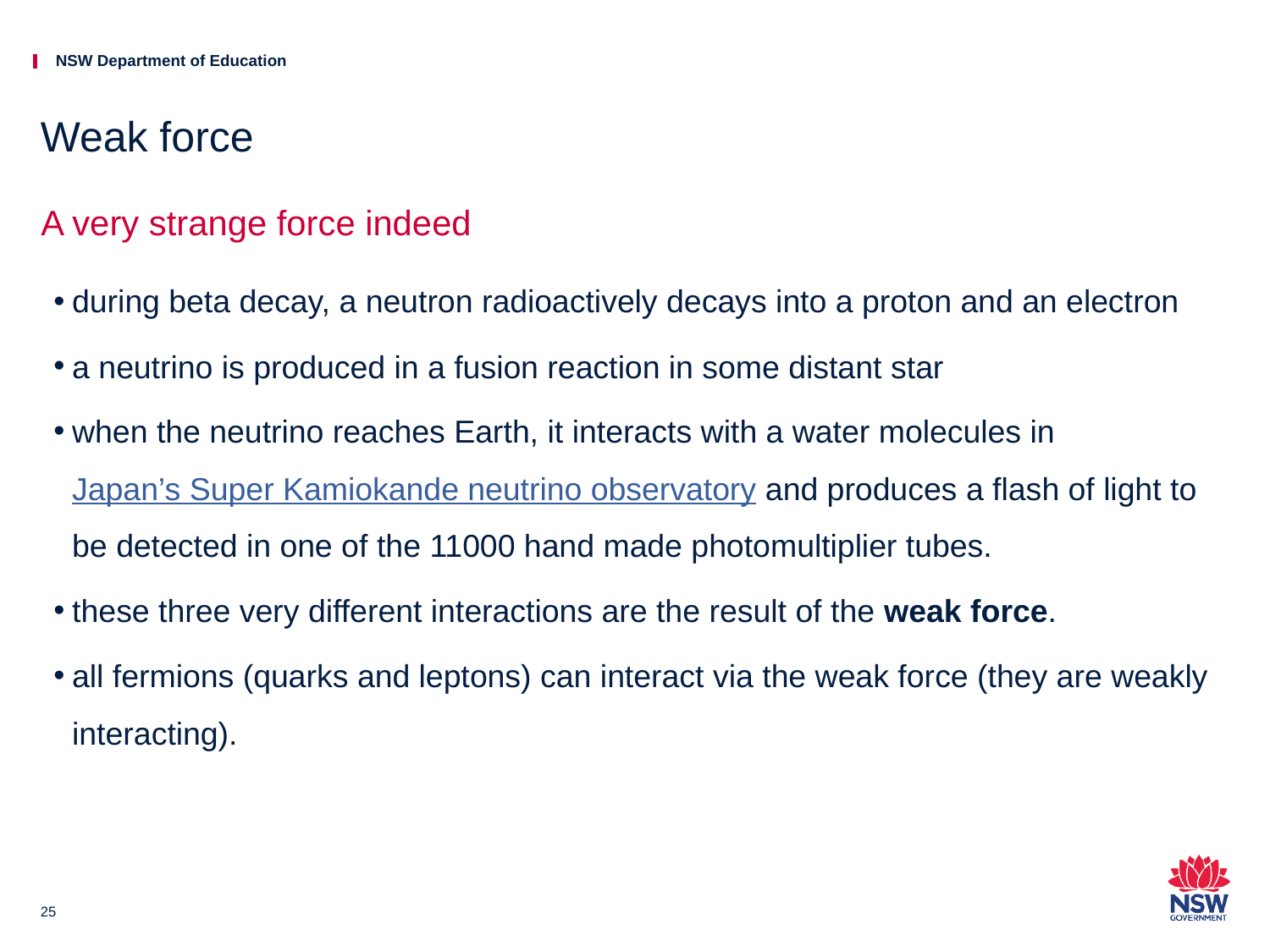

# Weak force
A very strange force indeed
during beta decay, a neutron radioactively decays into a proton and an electron
a neutrino is produced in a fusion reaction in some distant star
when the neutrino reaches Earth, it interacts with a water molecules in Japan’s Super Kamiokande neutrino observatory and produces a flash of light to be detected in one of the 11000 hand made photomultiplier tubes.
these three very different interactions are the result of the weak force.
all fermions (quarks and leptons) can interact via the weak force (they are weakly interacting).
25